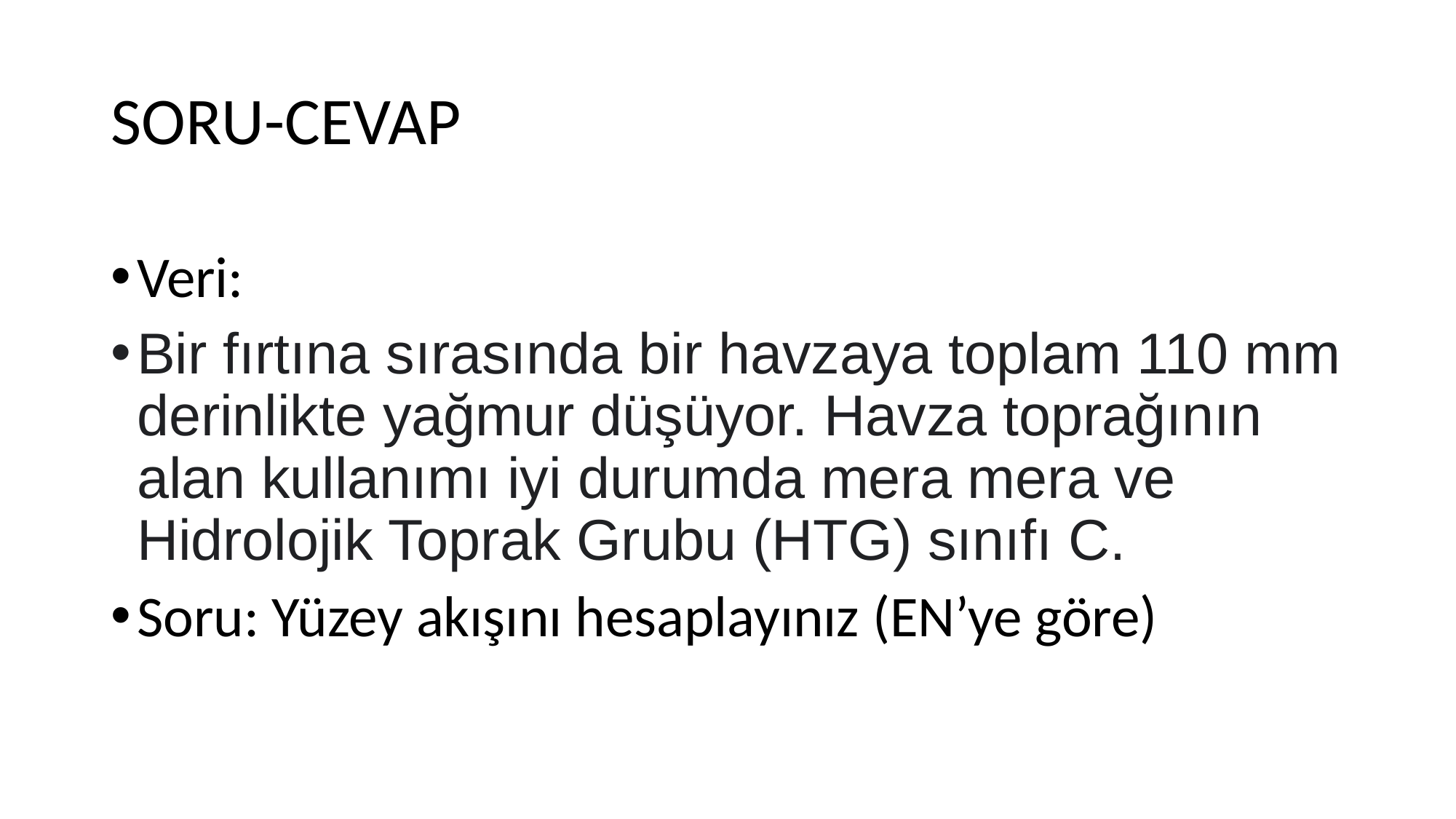

# SORU-CEVAP
Veri:
Bir fırtına sırasında bir havzaya toplam 110 mm derinlikte yağmur düşüyor. Havza toprağının alan kullanımı iyi durumda mera mera ve Hidrolojik Toprak Grubu (HTG) sınıfı C.
Soru: Yüzey akışını hesaplayınız (EN’ye göre)